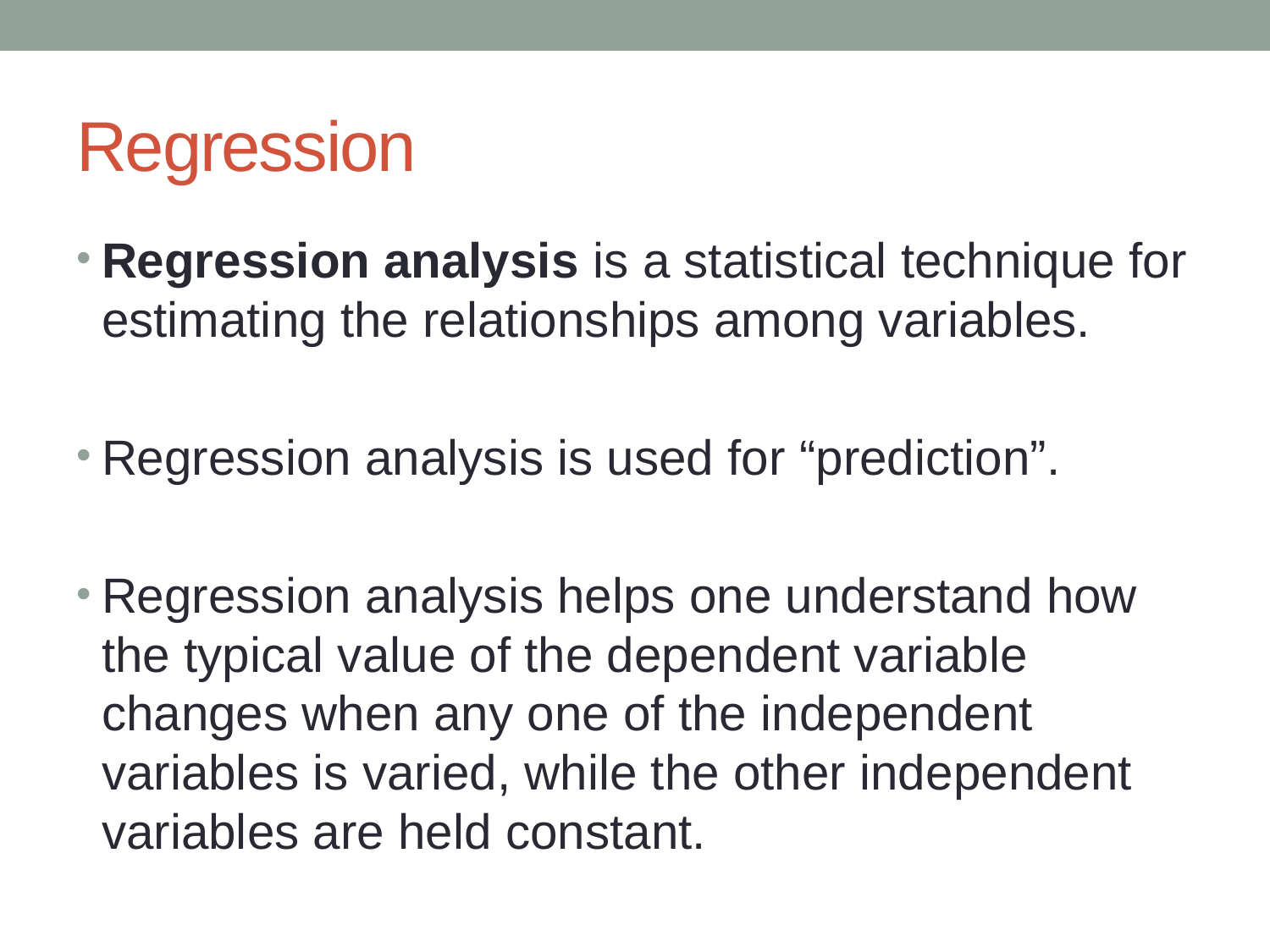

# Regression
Regression analysis is a statistical technique for estimating the relationships among variables.

Regression analysis is used for “prediction”.

Regression analysis helps one understand how the typical value of the dependent variable changes when any one of the independent variables is varied, while the other independent variables are held constant.